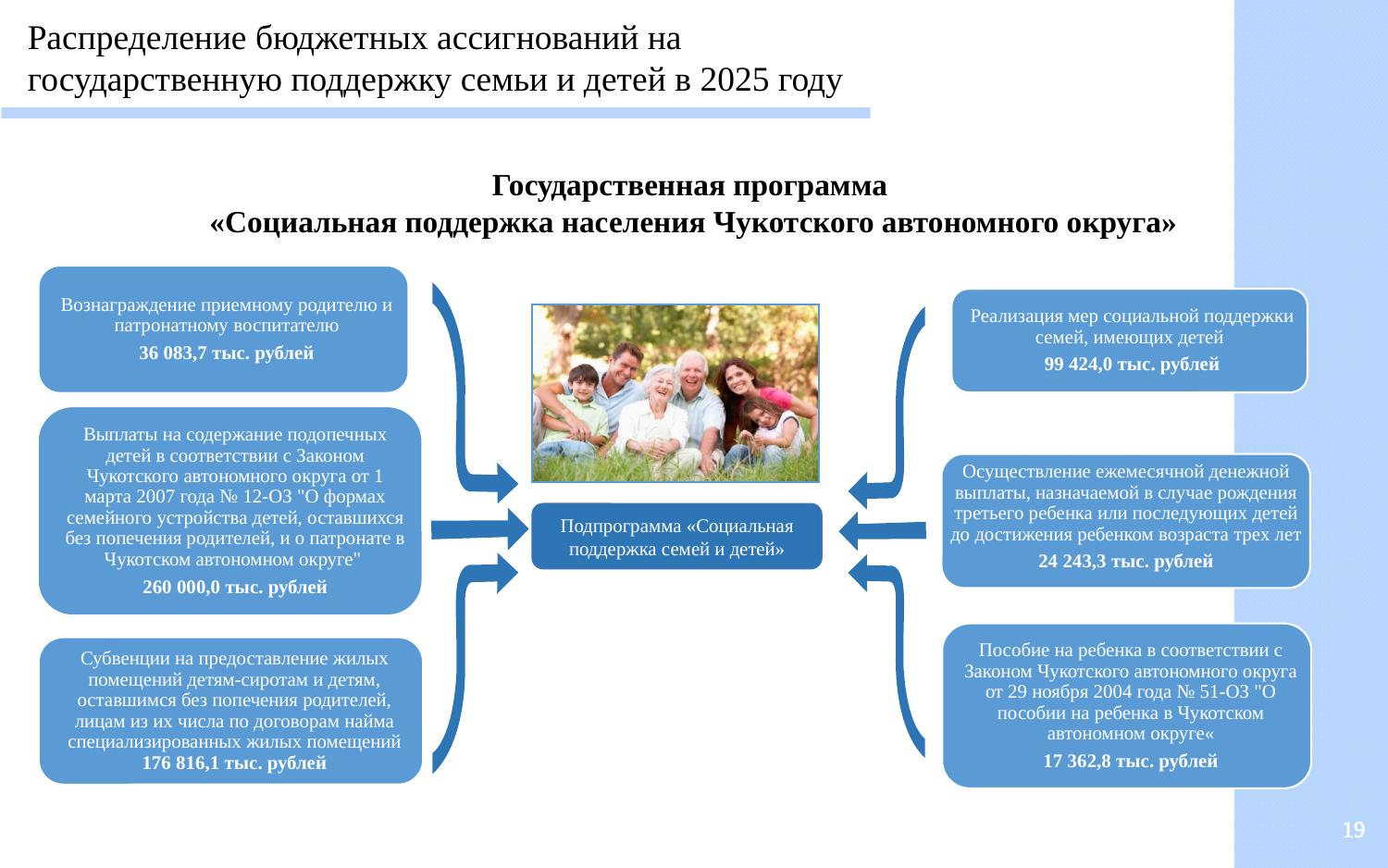

Распределение бюджетных ассигнований на государственную поддержку семьи и детей в 2025 году

Государственная программа
«Социальная поддержка населения Чукотского автономного округа»
Реализация мер социальной поддержки семей, имеющих детей
99 424,0 тыс. рублей
Вознаграждение приемному родителю и патронатному воспитателю
36 083,7 тыс. рублей

Выплаты на содержание подопечных детей в соответствии с Законом Чукотского автономного округа от 1 марта 2007 года № 12-ОЗ "О формах семейного устройства детей, оставшихся без попечения родителей, и о патронате в Чукотском автономном округе"
260 000,0 тыс. рублей
Осуществление ежемесячной денежной выплаты, назначаемой в случае рождения третьего ребенка или последующих детей до достижения ребенком возраста трех лет
24 243,3 тыс. рублей

Подпрограмма «Социальная поддержка семей и детей»
Пособие на ребенка в соответствии с Законом Чукотского автономного округа от 29 ноября 2004 года № 51-ОЗ "О пособии на ребенка в Чукотском автономном округе«
17 362,8 тыс. рублей
Субвенции на предоставление жилых помещений детям-сиротам и детям, оставшимся без попечения родителей, лицам из их числа по договорам найма специализированных жилых помещений 176 816,1 тыс. рублей
19